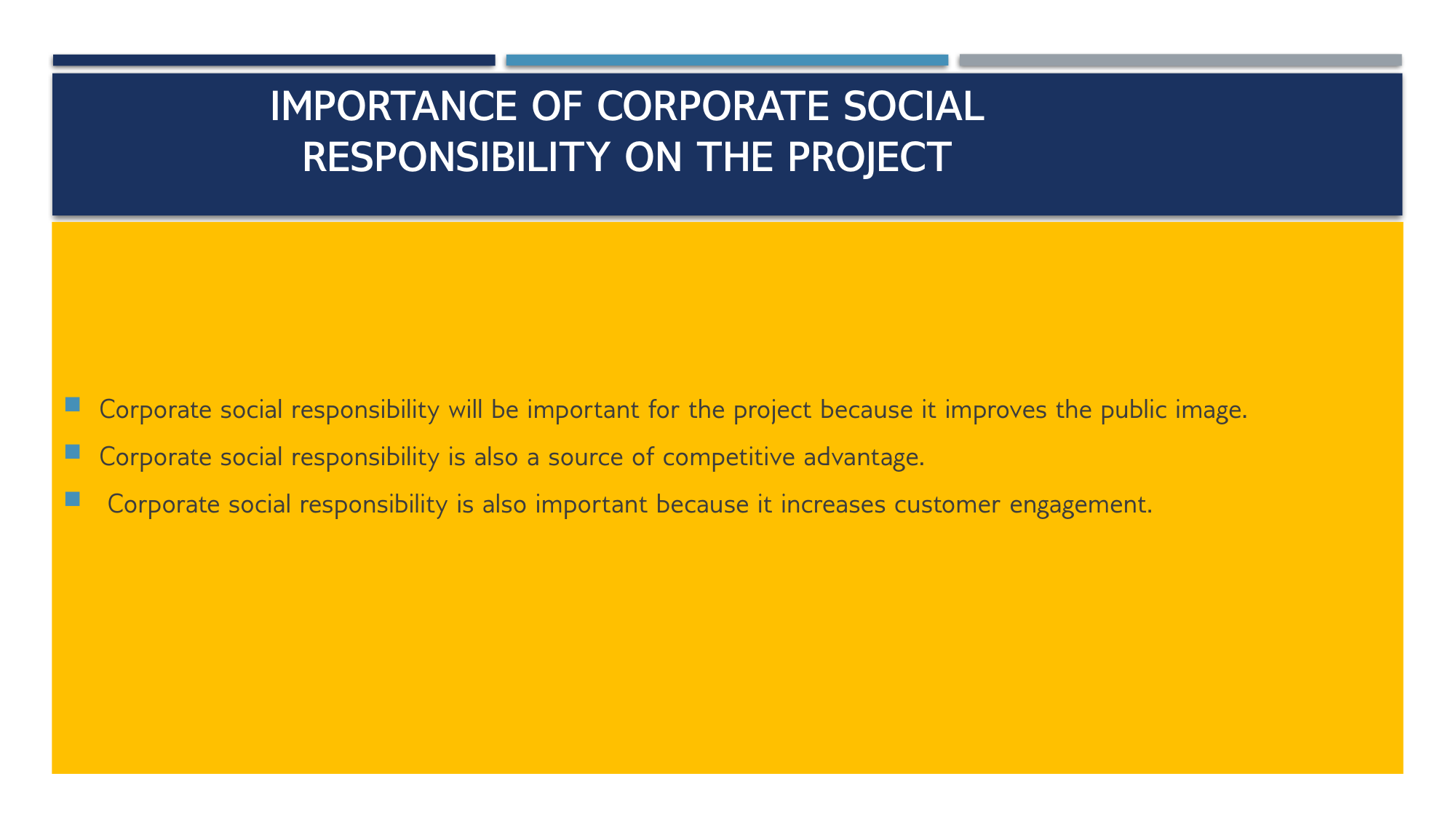

# Importance of Corporate Social Responsibility on the Project
Corporate social responsibility will be important for the project because it improves the public image.
Corporate social responsibility is also a source of competitive advantage.
 Corporate social responsibility is also important because it increases customer engagement.